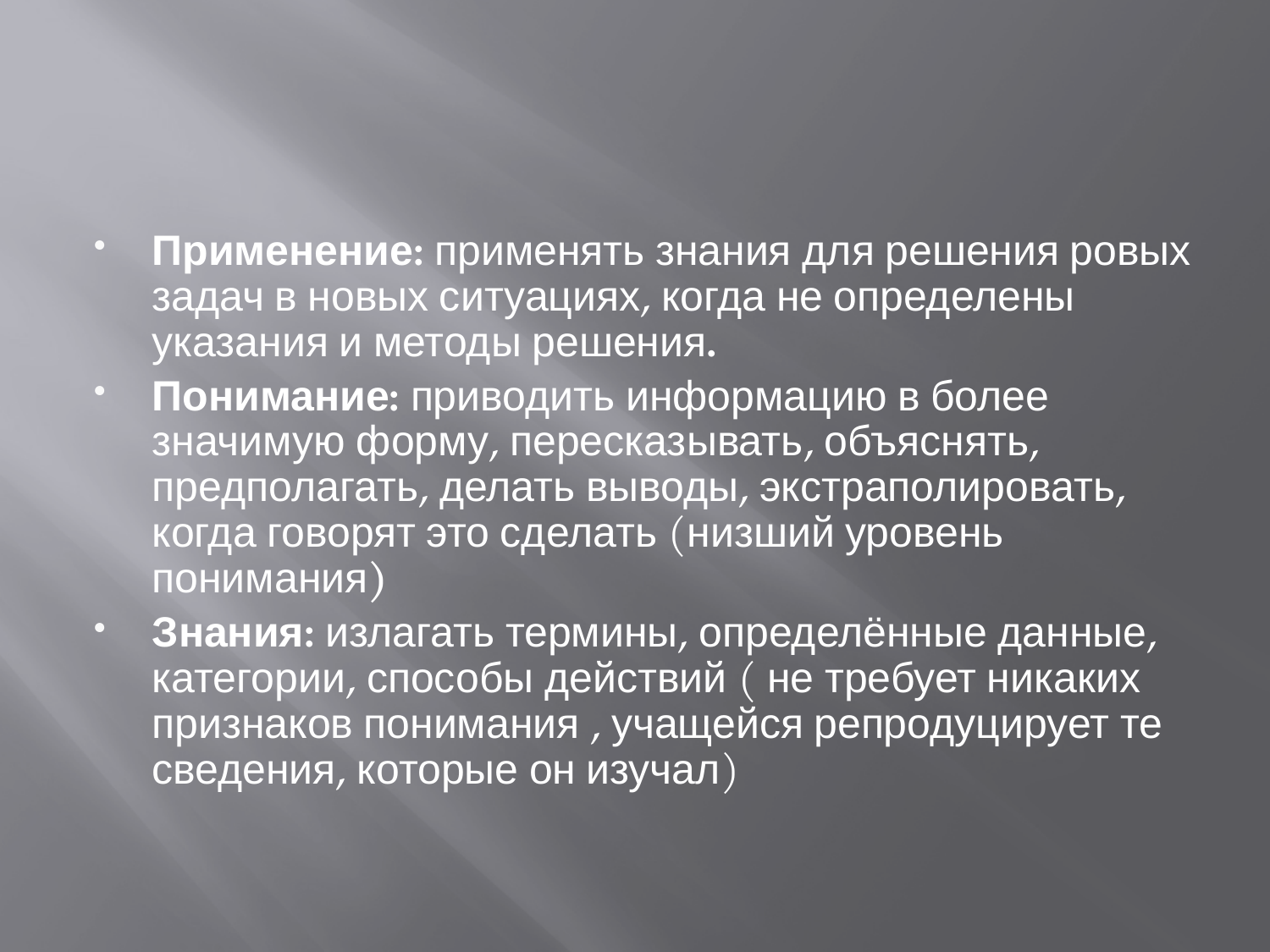

#
Применение: применять знания для решения ровых задач в новых ситуациях, когда не определены указания и методы решения.
Понимание: приводить информацию в более значимую форму, пересказывать, объяснять, предполагать, делать выводы, экстраполировать, когда говорят это сделать (низший уровень понимания)
Знания: излагать термины, определённые данные, категории, способы действий ( не требует никаких признаков понимания , учащейся репродуцирует те сведения, которые он изучал)